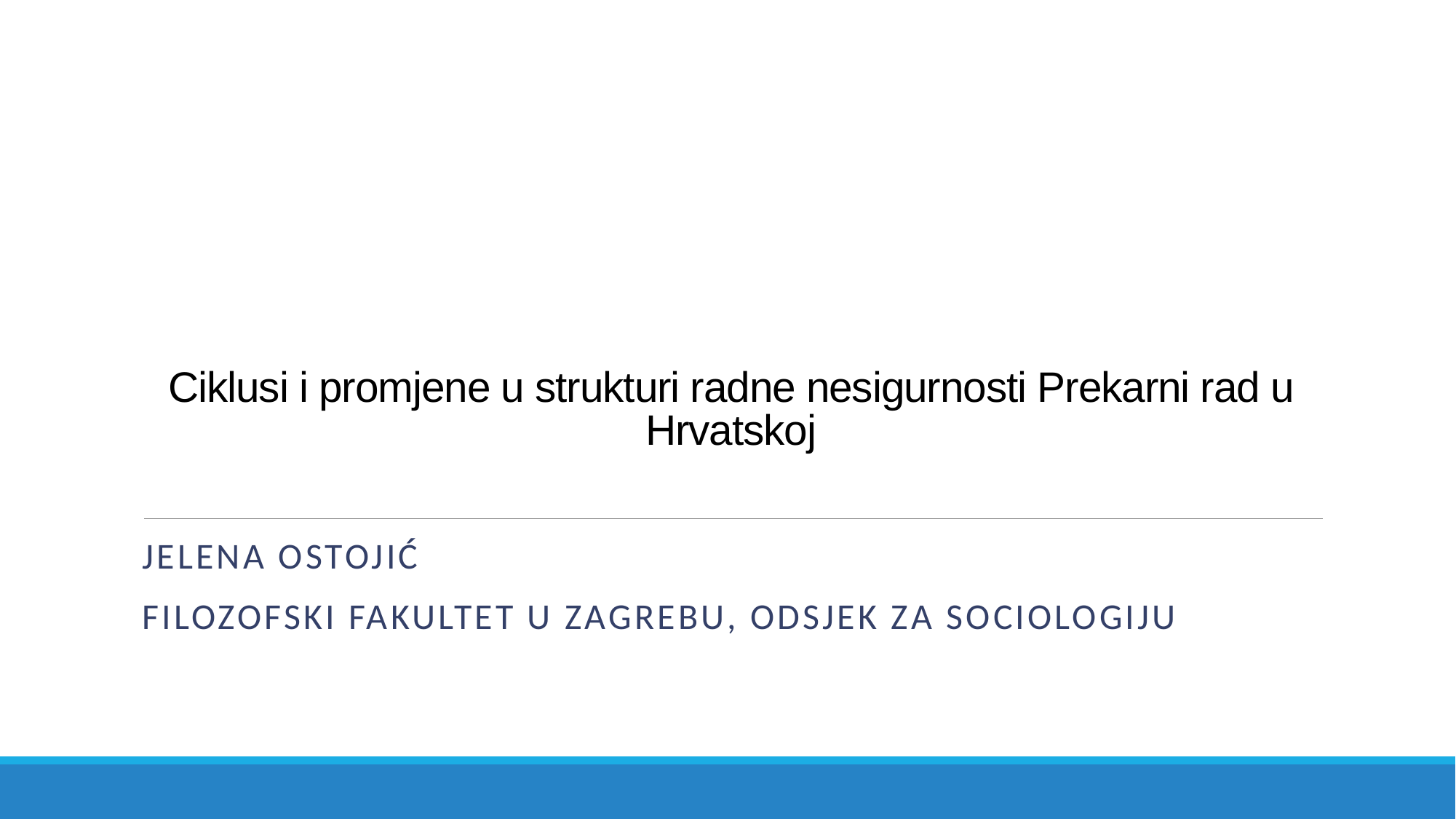

# PREKARNI RAD U TRANZICIJI: NOVI OBRASCI RADNE NEPREKARNI RAD U TRANZICIJI: NOVI OBRASCI RADNE NESIGURNOSTI PREKARNI RAD U TRANZICIJI: NOVI OBRASCI RADNE Ciklusi i promjene u strukturi radne nesigurnosti Prekarni rad u Hrvatskoj
Jelena ostojić
Filozofski fakultet u zagrebu, odsjek za sociologiju